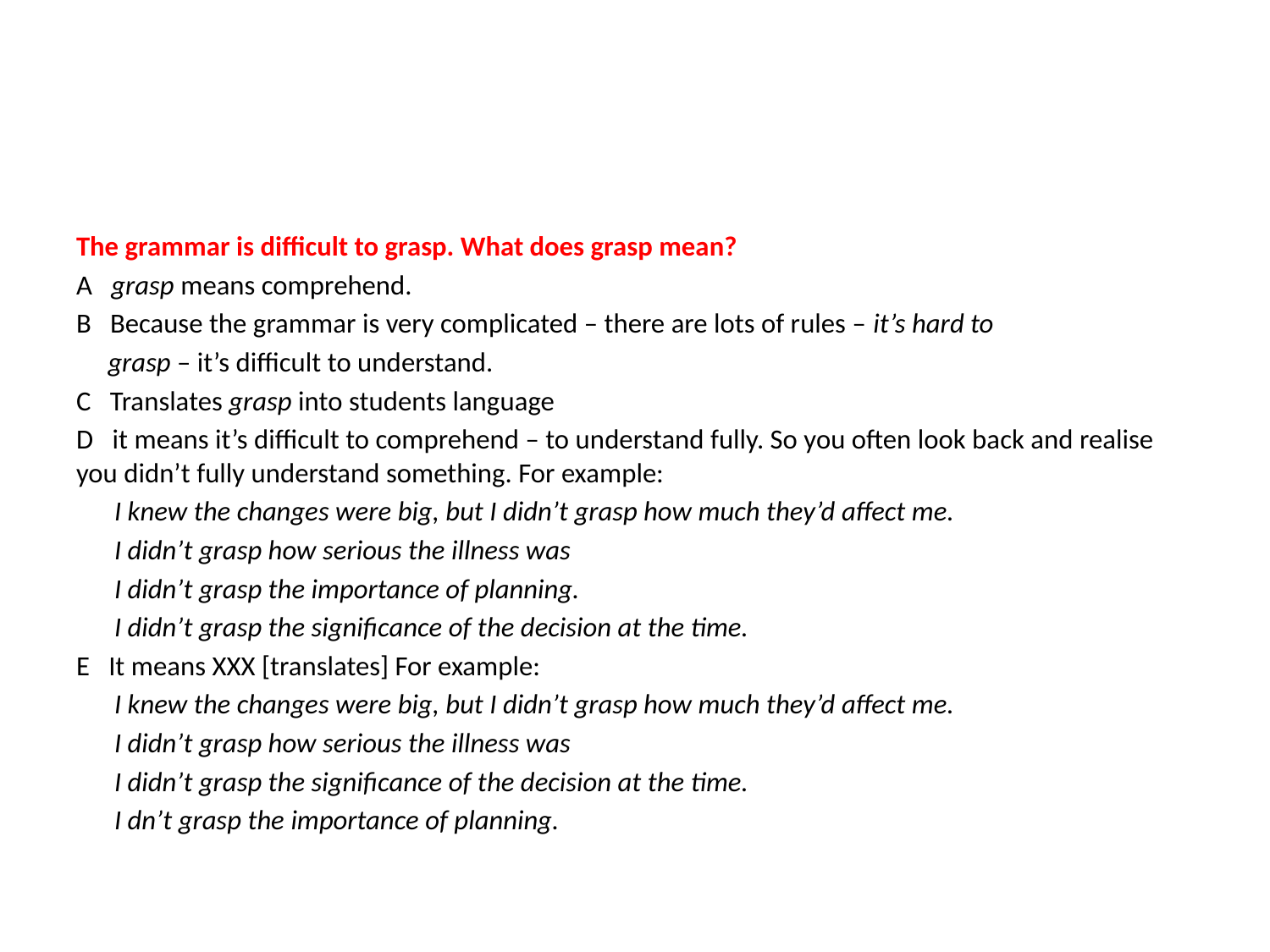

#
The grammar is difficult to grasp. What does grasp mean?
A   grasp means comprehend.
B   Because the grammar is very complicated – there are lots of rules – it’s hard to
     grasp – it’s difficult to understand.
C   Translates grasp into students language
D   it means it’s difficult to comprehend – to understand fully. So you often look back and realise you didn’t fully understand something. For example:
      I knew the changes were big, but I didn’t grasp how much they’d affect me.
      I didn’t grasp how serious the illness was
      I didn’t grasp the importance of planning.
      I didn’t grasp the significance of the decision at the time.
E   It means XXX [translates] For example:
      I knew the changes were big, but I didn’t grasp how much they’d affect me.
      I didn’t grasp how serious the illness was
      I didn’t grasp the significance of the decision at the time.
      I dn’t grasp the importance of planning.